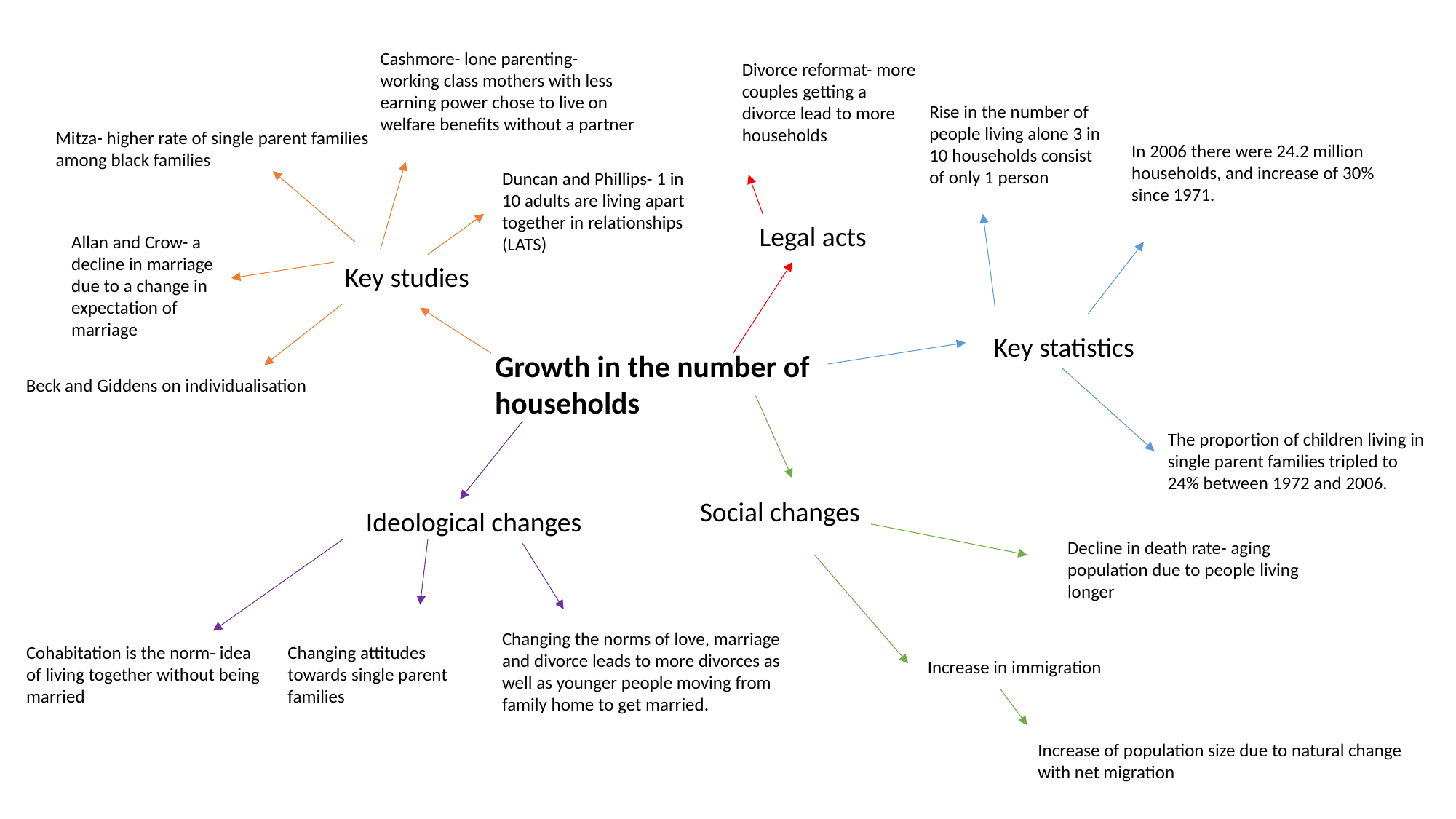

Cashmore- lone parenting- working class mothers with less earning power chose to live on welfare benefits without a partner
Divorce reformat- more couples getting a divorce lead to more households
Rise in the number of people living alone 3 in 10 households consist of only 1 person
Mitza- higher rate of single parent families among black families
In 2006 there were 24.2 million households, and increase of 30% since 1971.
Duncan and Phillips- 1 in 10 adults are living apart together in relationships (LATS)
Legal acts
Allan and Crow- a decline in marriage due to a change in expectation of marriage
Key studies
Key statistics
Growth in the number of households
Beck and Giddens on individualisation
The proportion of children living in single parent families tripled to 24% between 1972 and 2006.
Social changes
Ideological changes
Decline in death rate- aging population due to people living longer
Changing the norms of love, marriage and divorce leads to more divorces as well as younger people moving from family home to get married.
Cohabitation is the norm- idea of living together without being married
Changing attitudes towards single parent families
Increase in immigration
Increase of population size due to natural change with net migration